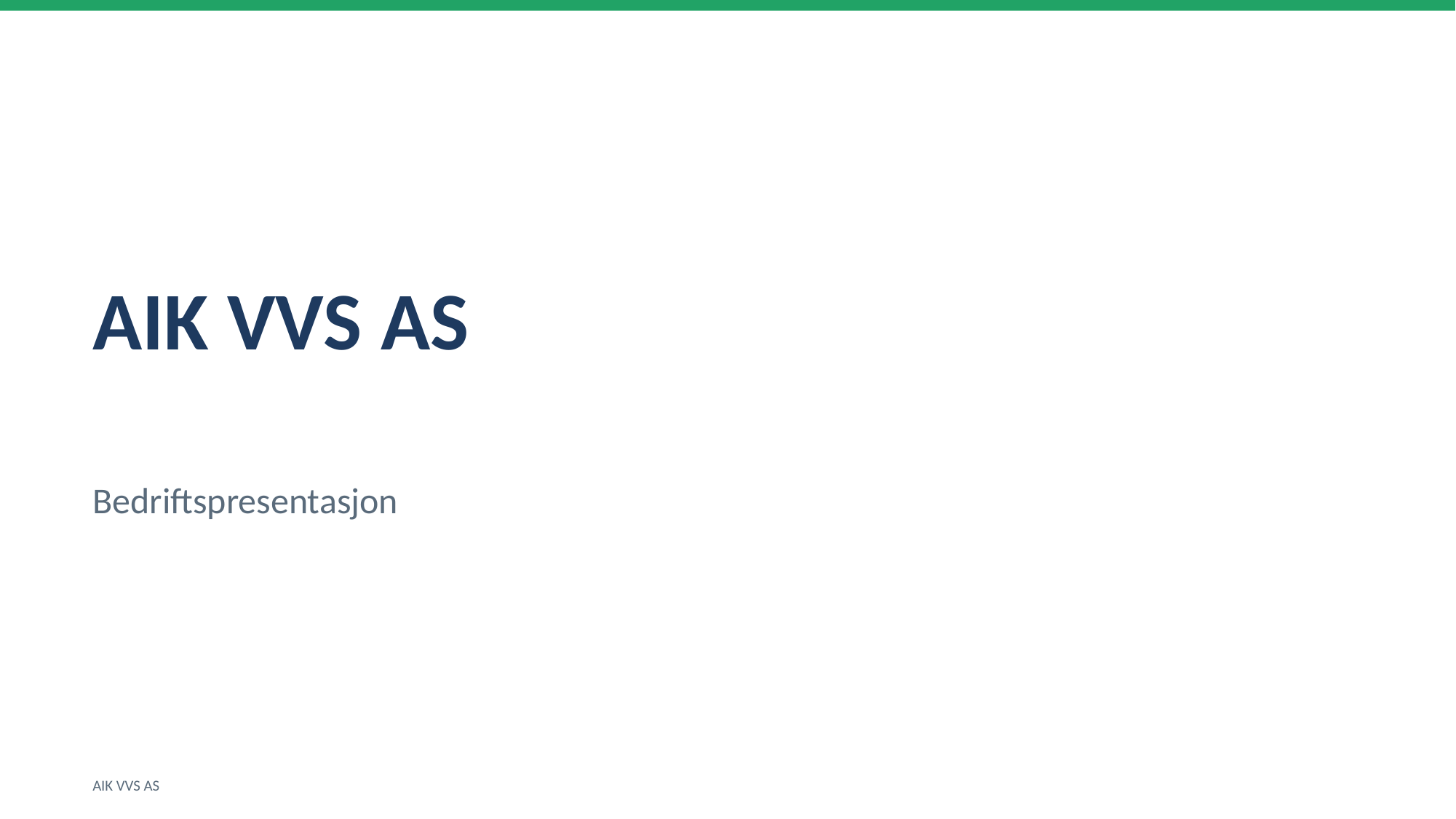

AIK VVS AS
Bedriftspresentasjon
AIK VVS AS